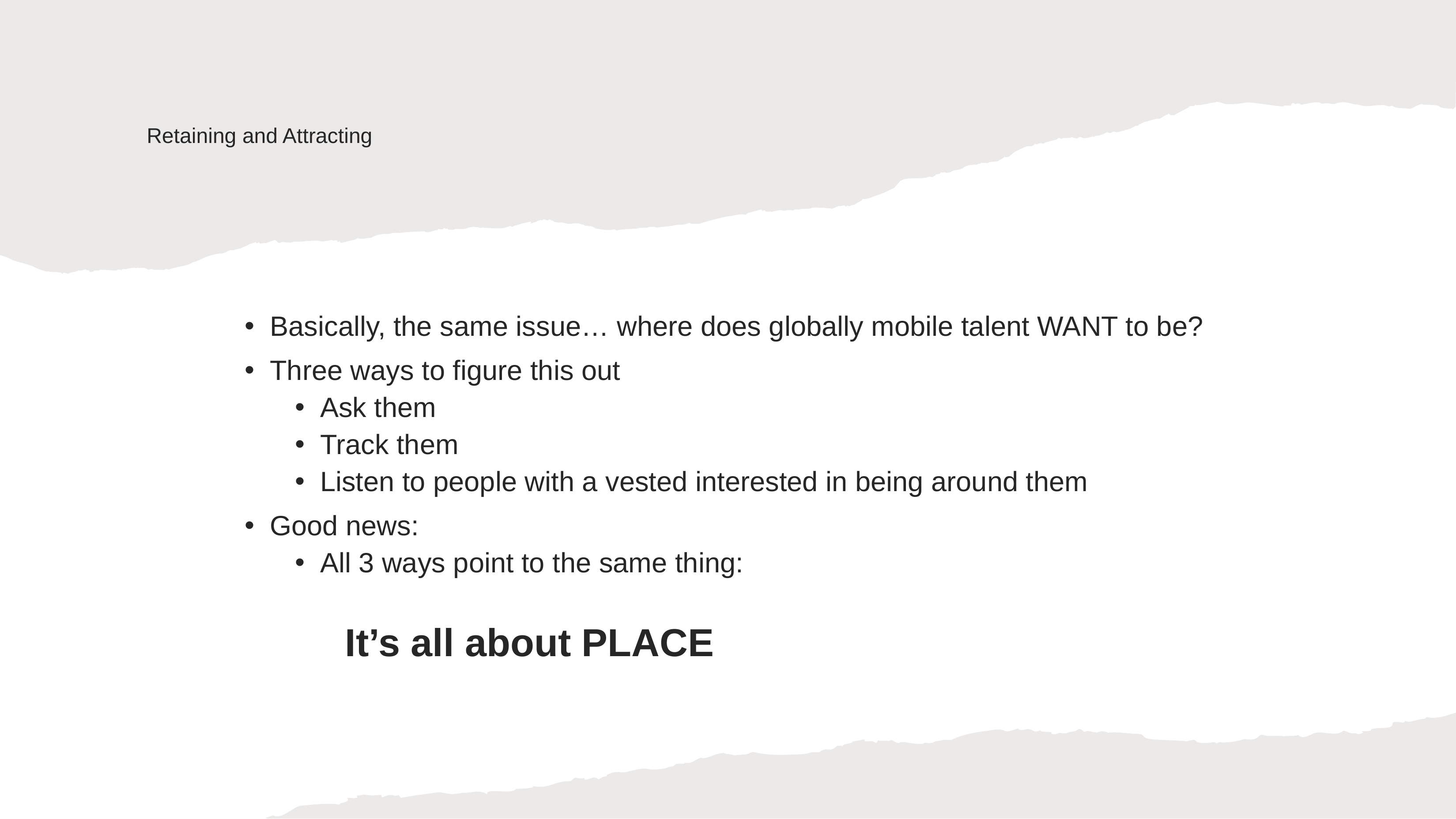

# Retaining and Attracting
Basically, the same issue… where does globally mobile talent WANT to be?
Three ways to figure this out
Ask them
Track them
Listen to people with a vested interested in being around them
Good news:
All 3 ways point to the same thing:

			It’s all about PLACE